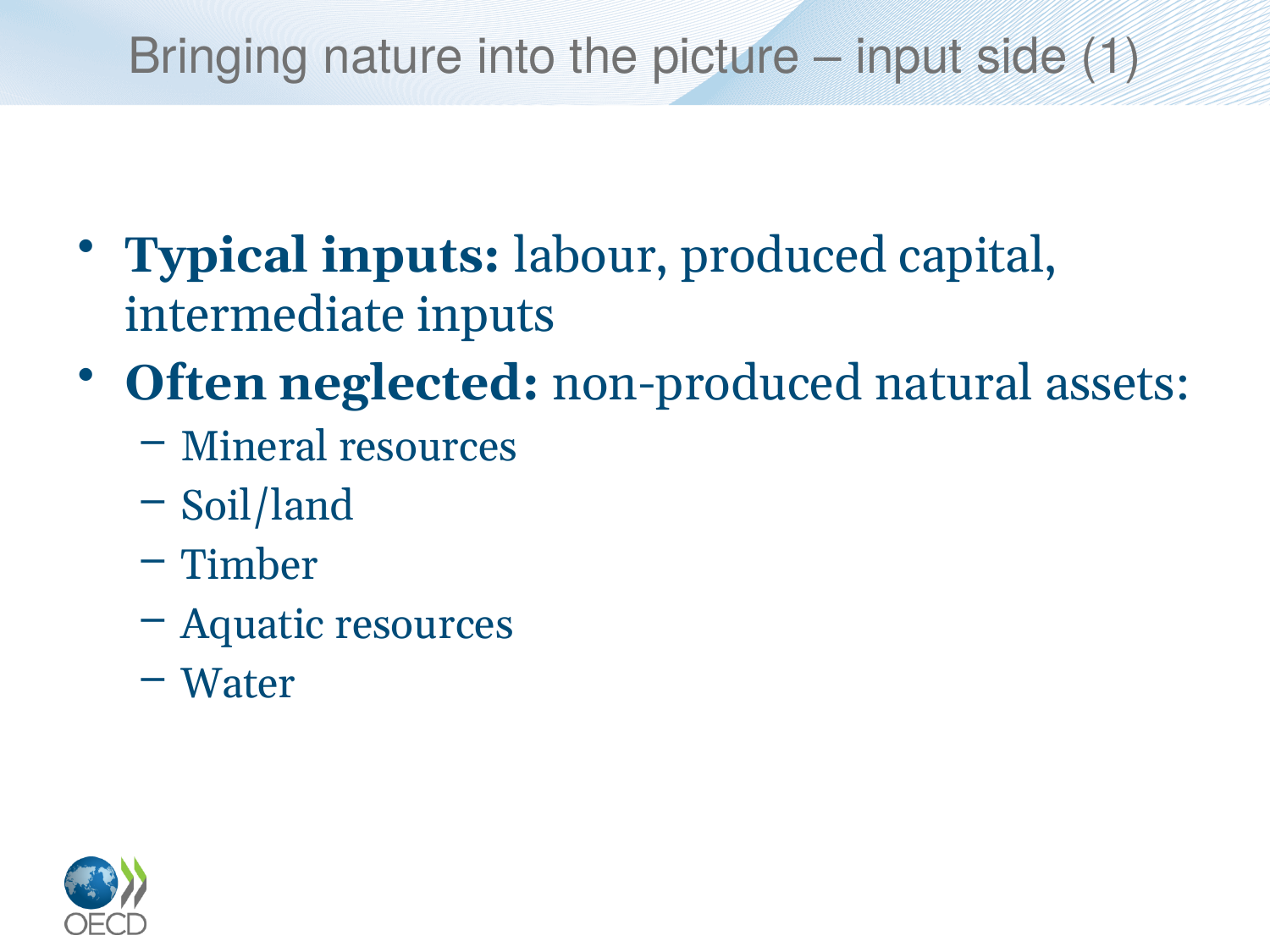

# Bringing nature into the picture – input side (1)
Typical inputs: labour, produced capital, intermediate inputs
Often neglected: non-produced natural assets:
Mineral resources
Soil/land
Timber
Aquatic resources
Water

5